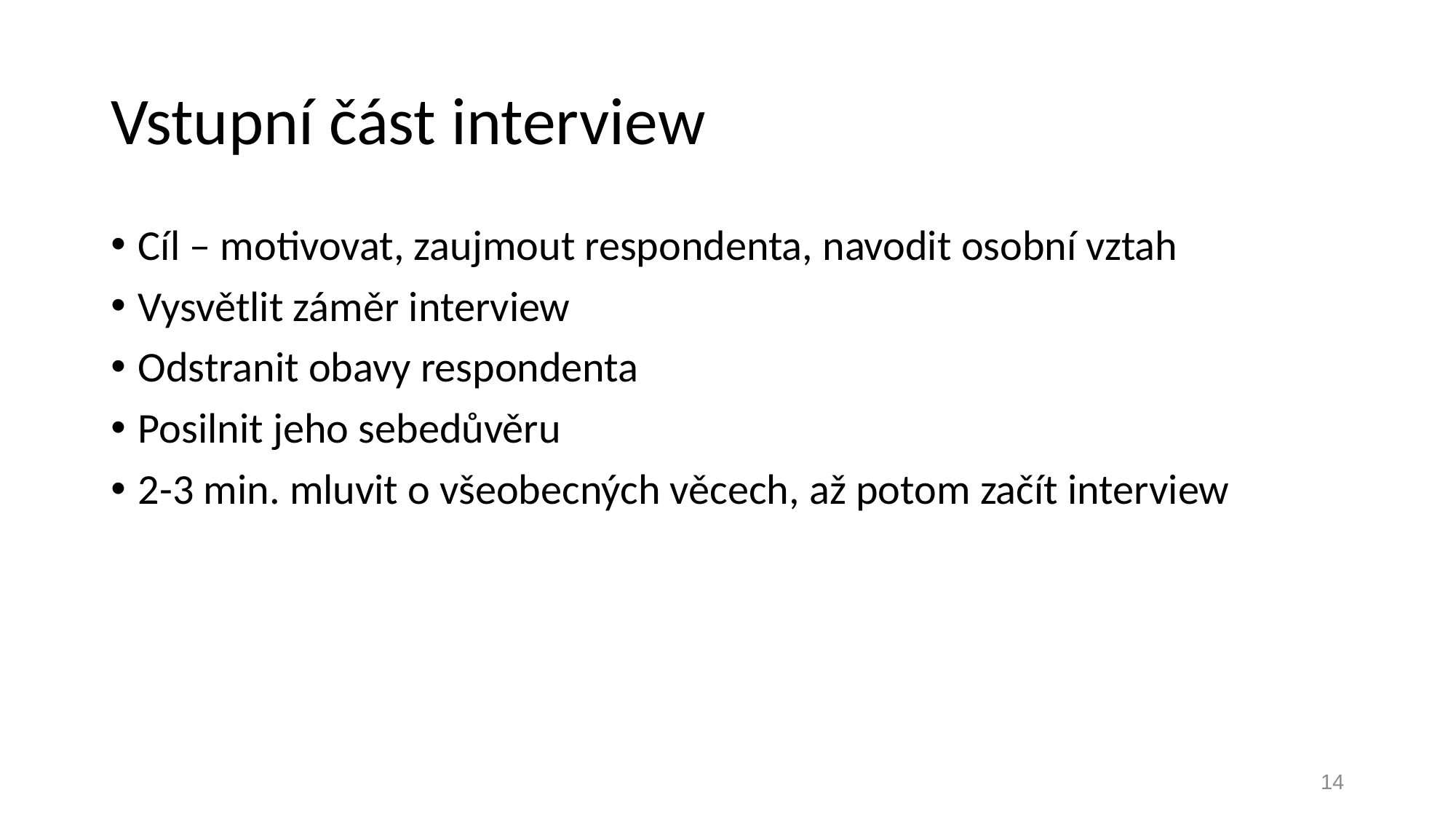

# Vstupní část interview
Cíl – motivovat, zaujmout respondenta, navodit osobní vztah
Vysvětlit záměr interview
Odstranit obavy respondenta
Posilnit jeho sebedůvěru
2-3 min. mluvit o všeobecných věcech, až potom začít interview
14